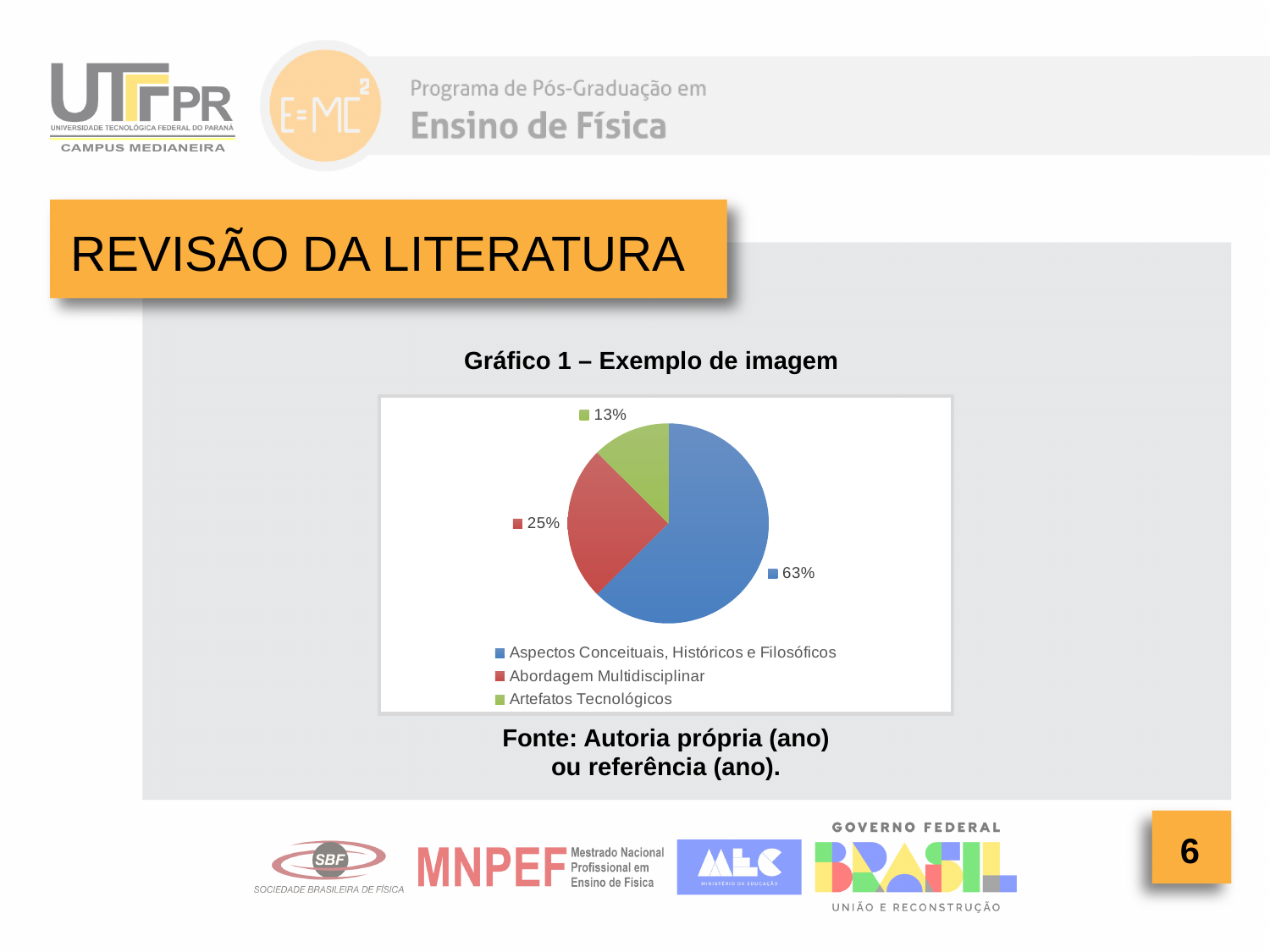

REVISÃO DA LITERATURA
Gráfico 1 – Exemplo de imagem

### Chart

| Category | Coluna1 |
|---|---|
| Aspectos Conceituais, Históricos e Filosóficos | 5.0 |
| Abordagem Multidisciplinar | 2.0 |
| Artefatos Tecnológicos | 1.0 |
Fonte: Autoria própria (ano) ou referência (ano).
6